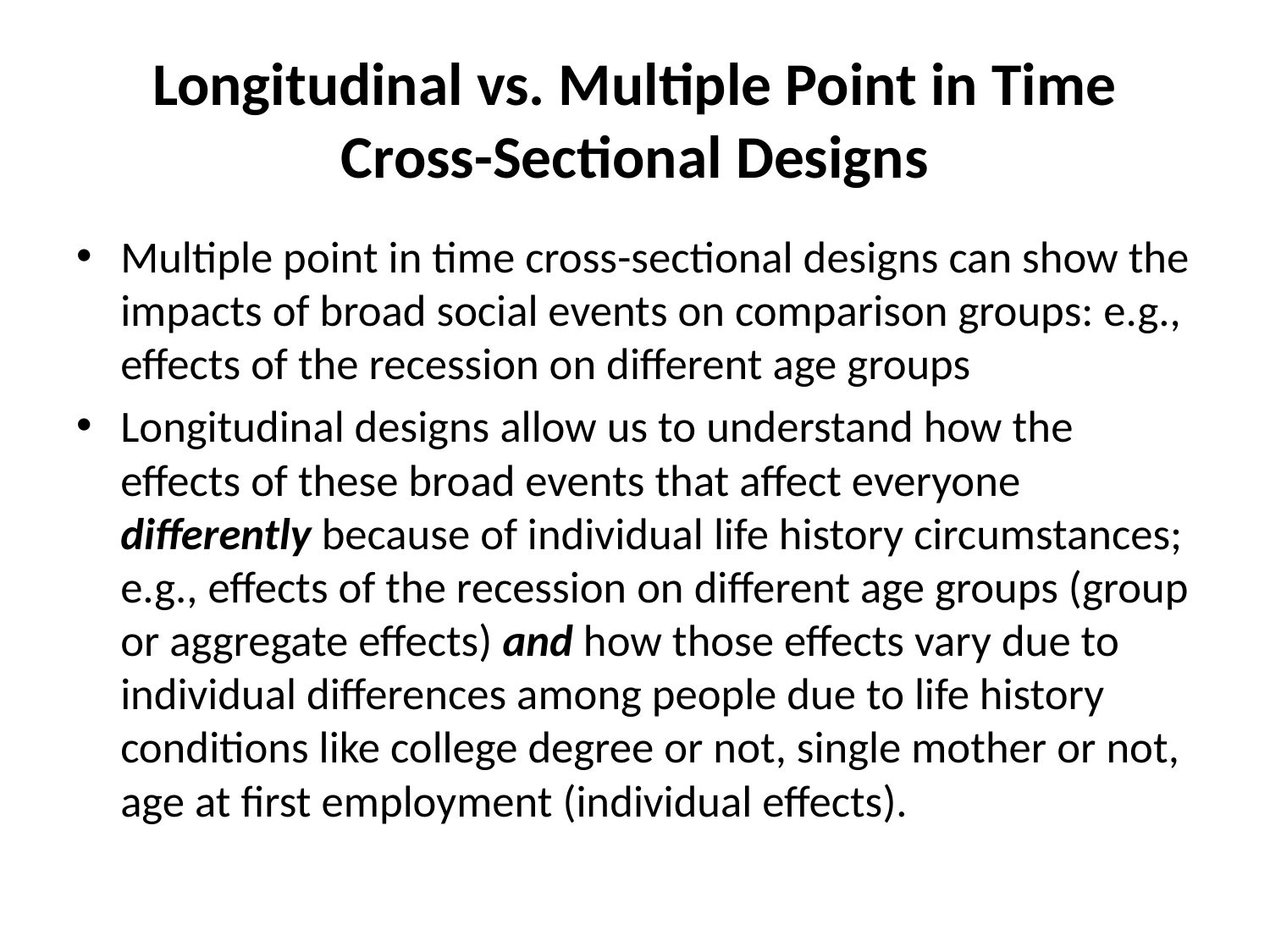

# Longitudinal vs. Multiple Point in Time Cross-Sectional Designs
Multiple point in time cross-sectional designs can show the impacts of broad social events on comparison groups: e.g., effects of the recession on different age groups
Longitudinal designs allow us to understand how the effects of these broad events that affect everyone differently because of individual life history circumstances; e.g., effects of the recession on different age groups (group or aggregate effects) and how those effects vary due to individual differences among people due to life history conditions like college degree or not, single mother or not, age at first employment (individual effects).